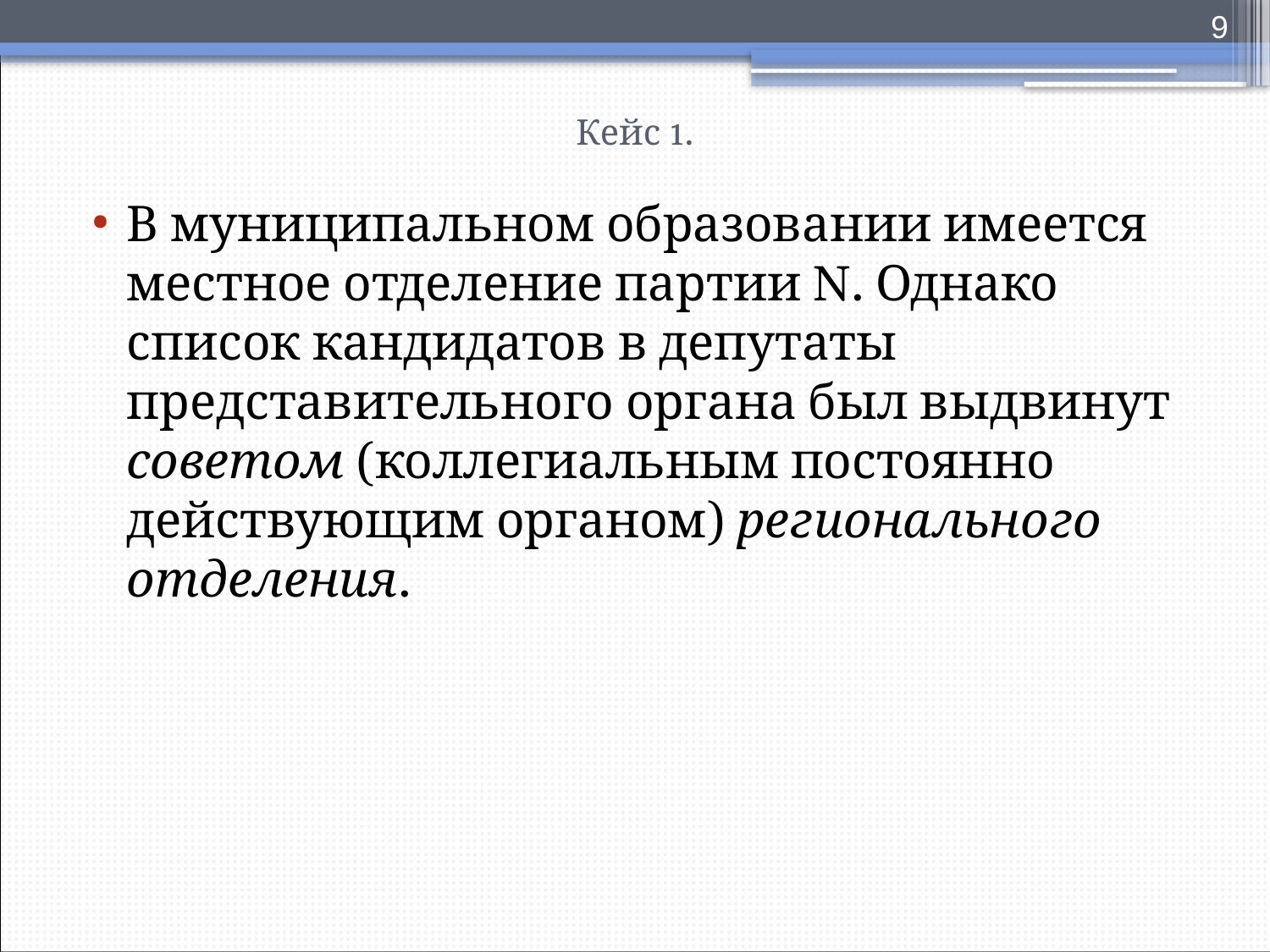

9
# Кейс 1.
В муниципальном образовании имеется местное отделение партии N. Однако список кандидатов в депутаты представительного органа был выдвинут советом (коллегиальным постоянно действующим органом) регионального отделения.